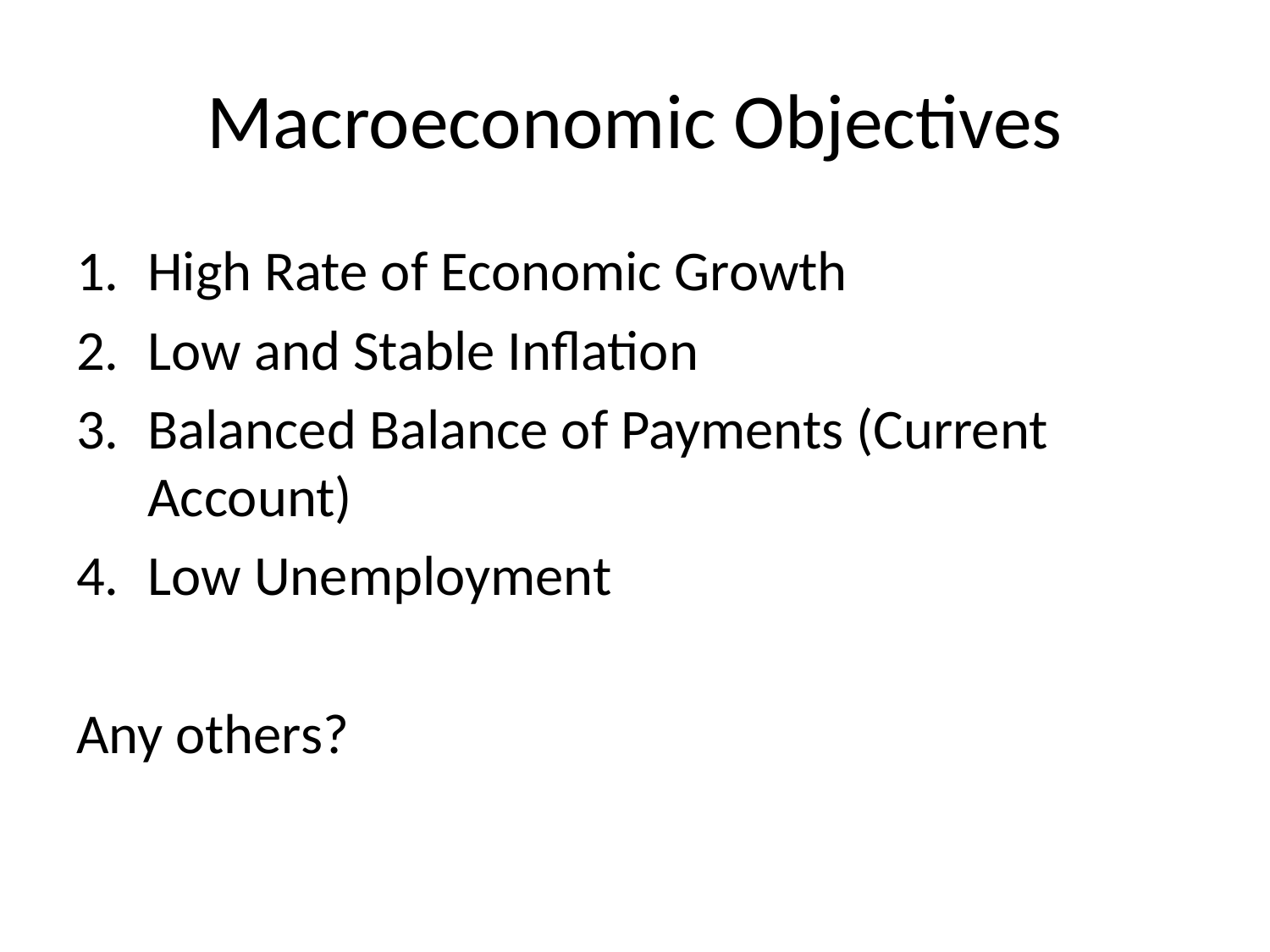

# Macroeconomic Objectives
High Rate of Economic Growth
Low and Stable Inflation
Balanced Balance of Payments (Current Account)
Low Unemployment

Any others?